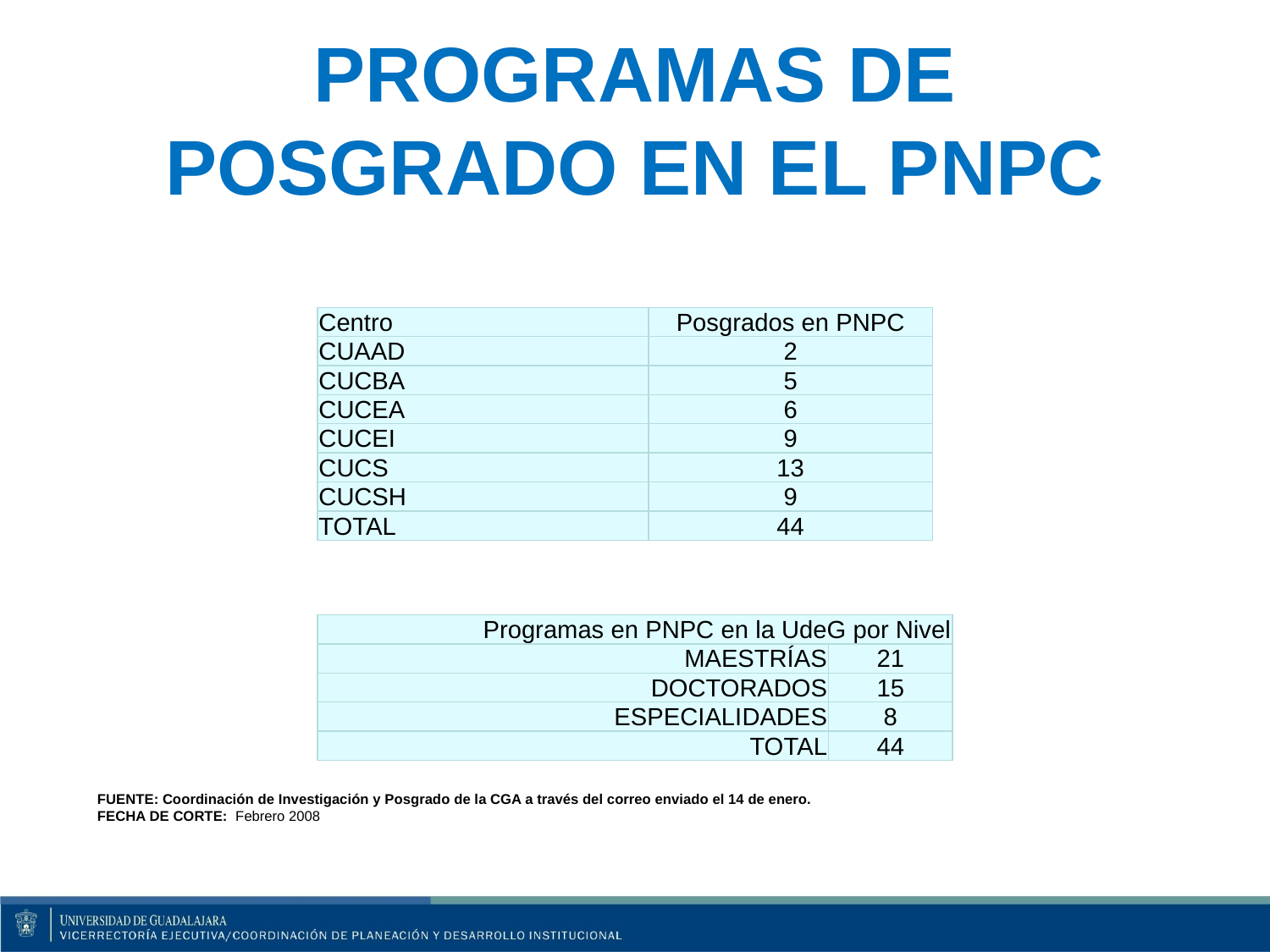

# Programas de posgrado en el PNPC
| Centro | Posgrados en PNPC |
| --- | --- |
| CUAAD | 2 |
| CUCBA | 5 |
| CUCEA | 6 |
| CUCEI | 9 |
| CUCS | 13 |
| CUCSH | 9 |
| TOTAL | 44 |
| Programas en PNPC en la UdeG por Nivel |  |
| --- | --- |
| MAESTRÍAS | 21 |
| DOCTORADOS | 15 |
| ESPECIALIDADES | 8 |
| TOTAL | 44 |
FUENTE: Coordinación de Investigación y Posgrado de la CGA a través del correo enviado el 14 de enero.
FECHA DE CORTE:  Febrero 2008